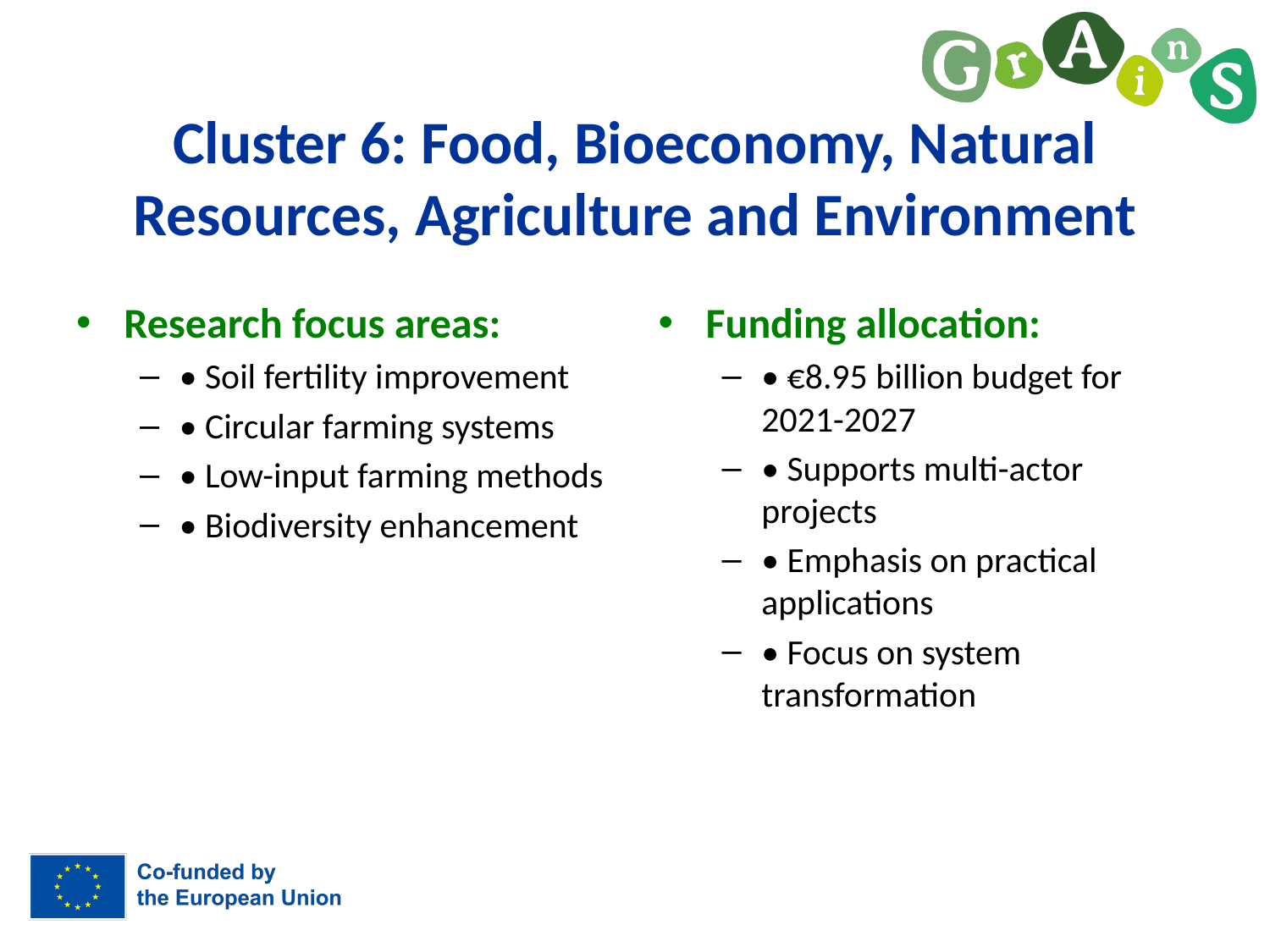

# Cluster 6: Food, Bioeconomy, Natural Resources, Agriculture and Environment

Research focus areas:
• Soil fertility improvement
• Circular farming systems
• Low-input farming methods
• Biodiversity enhancement

Funding allocation:
• €8.95 billion budget for 2021-2027
• Supports multi-actor projects
• Emphasis on practical applications
• Focus on system transformation